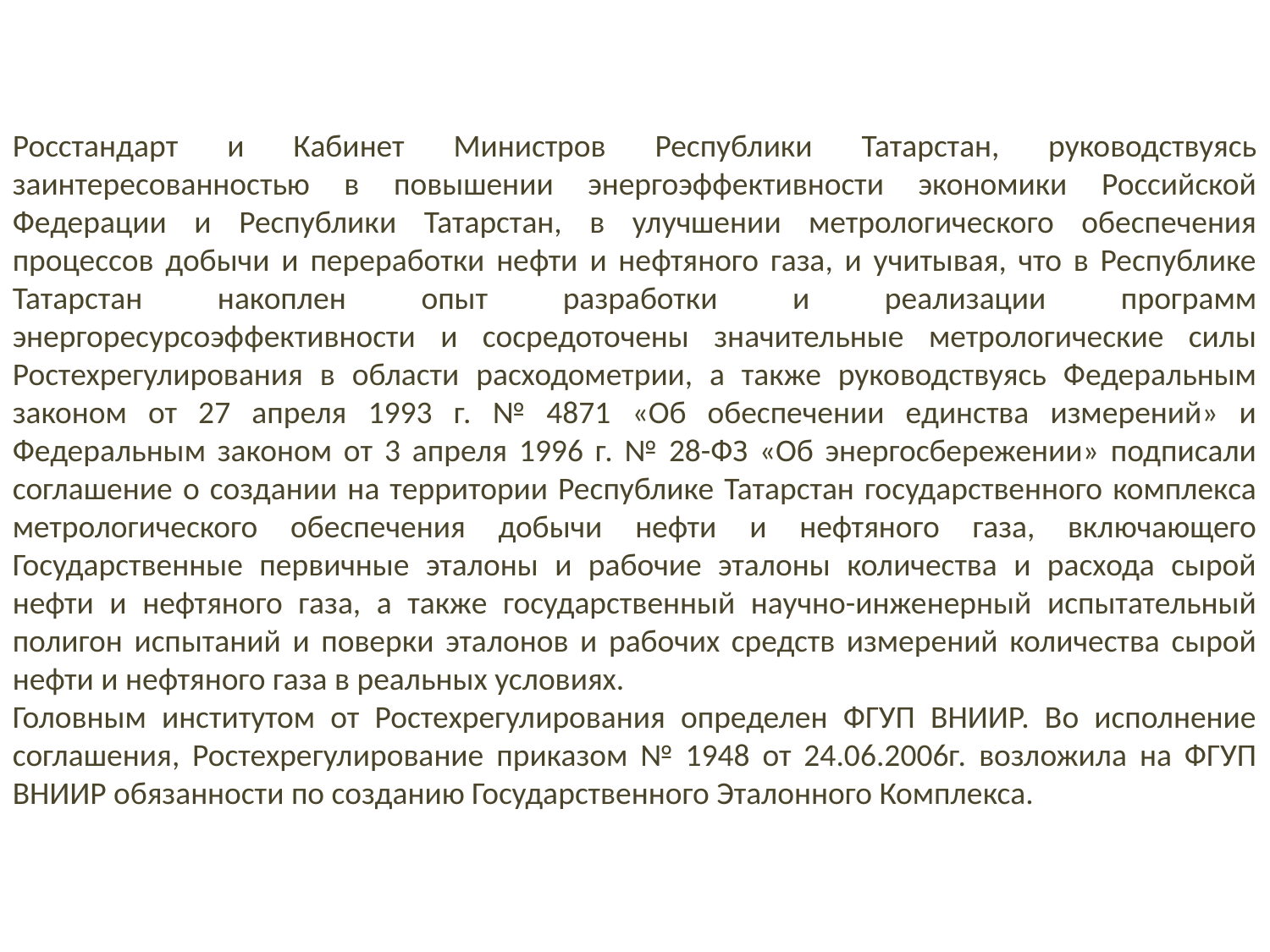

Росстандарт и Кабинет Министров Республики Татарстан, руководствуясь заинтересованностью в повышении энергоэффективности экономики Российской Федерации и Республики Татарстан, в улучшении метрологического обеспечения процессов добычи и переработки нефти и нефтяного газа, и учитывая, что в Республике Татарстан накоплен опыт разработки и реализации программ энергоресурсоэффективности и сосредоточены значительные метрологические силы Ростехрегулирования в области расходометрии, а также руководствуясь Федеральным законом от 27 апреля 1993 г. № 4871 «Об обеспечении единства измерений» и Федеральным законом от 3 апреля 1996 г. № 28-ФЗ «Об энергосбережении» подписали соглашение о создании на территории Республике Татарстан государственного комплекса метрологического обеспечения добычи нефти и нефтяного газа, включающего Государственные первичные эталоны и рабочие эталоны количества и расхода сырой нефти и нефтяного газа, а также государственный научно-инженерный испытательный полигон испытаний и поверки эталонов и рабочих средств измерений количества сырой нефти и нефтяного газа в реальных условиях.
Головным институтом от Ростехрегулирования определен ФГУП ВНИИР. Во исполнение соглашения, Ростехрегулирование приказом № 1948 от 24.06.2006г. возложила на ФГУП ВНИИР обязанности по созданию Государственного Эталонного Комплекса.